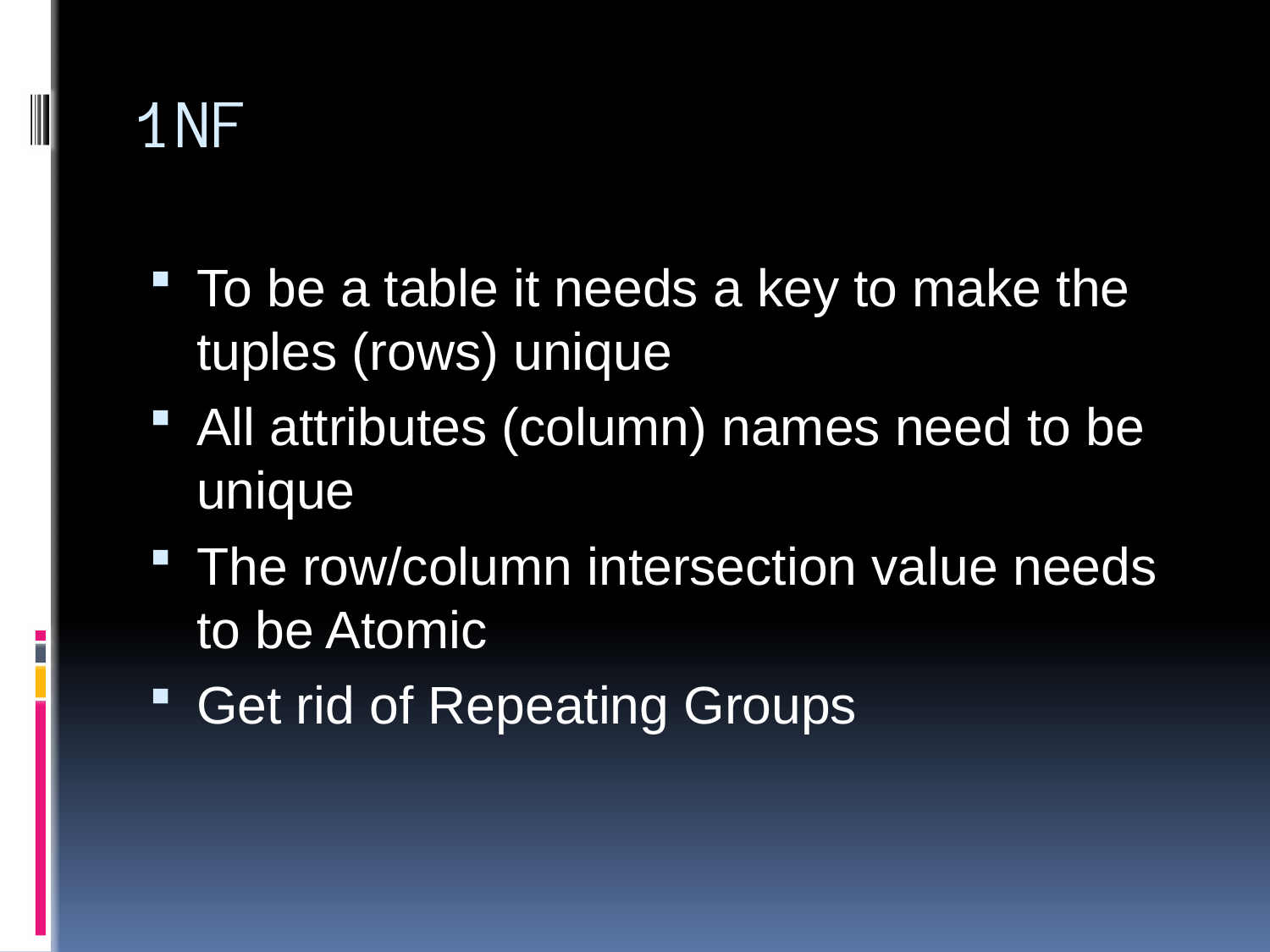

# 1NF
To be a table it needs a key to make the tuples (rows) unique
All attributes (column) names need to be unique
The row/column intersection value needs to be Atomic
Get rid of Repeating Groups